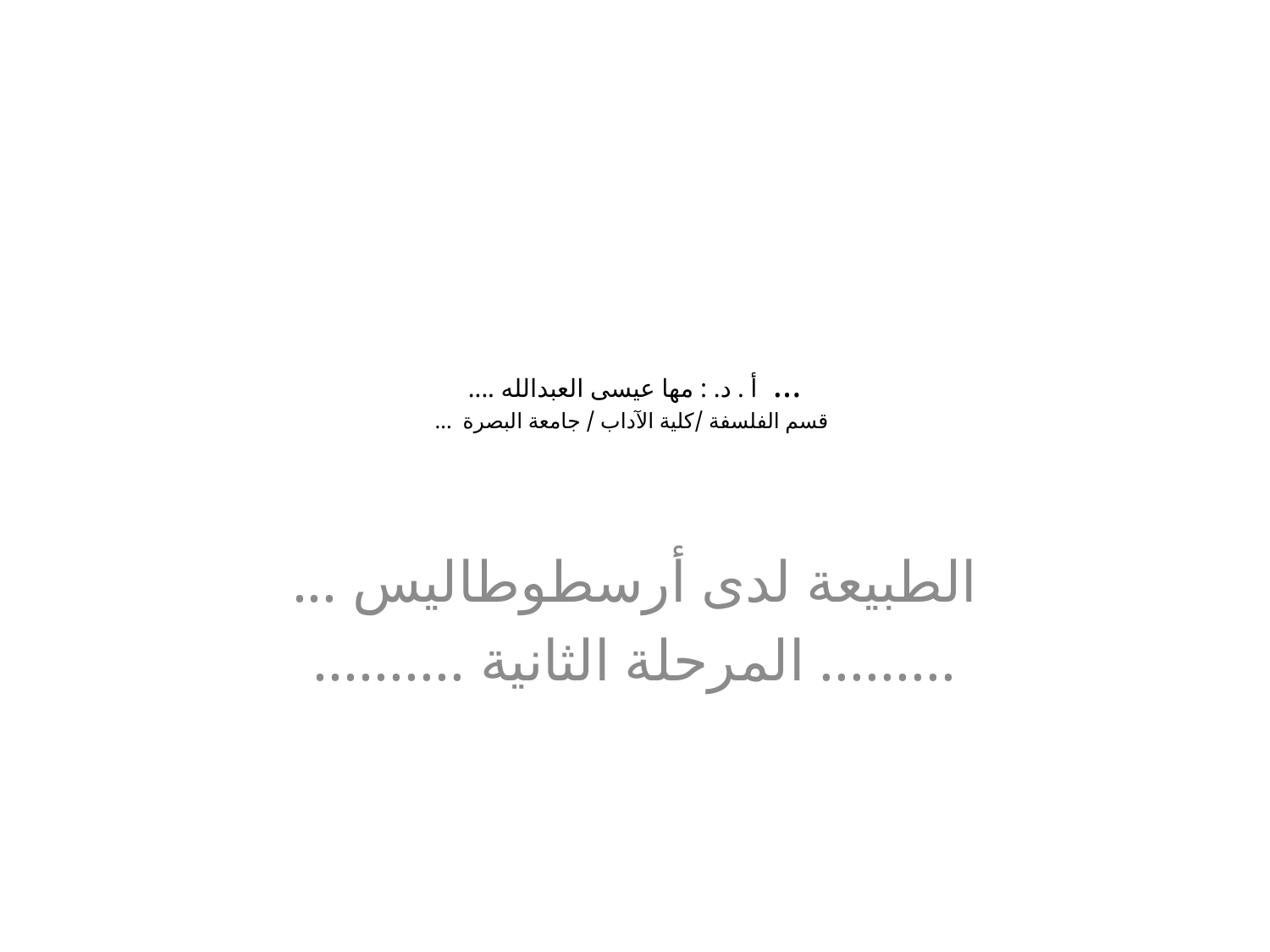

# ...  أ . د. : مها عيسى العبدالله .... قسم الفلسفة /كلية الآداب / جامعة البصرة  ...
الطبيعة لدى أرسطوطاليس ...
......... المرحلة الثانية ..........